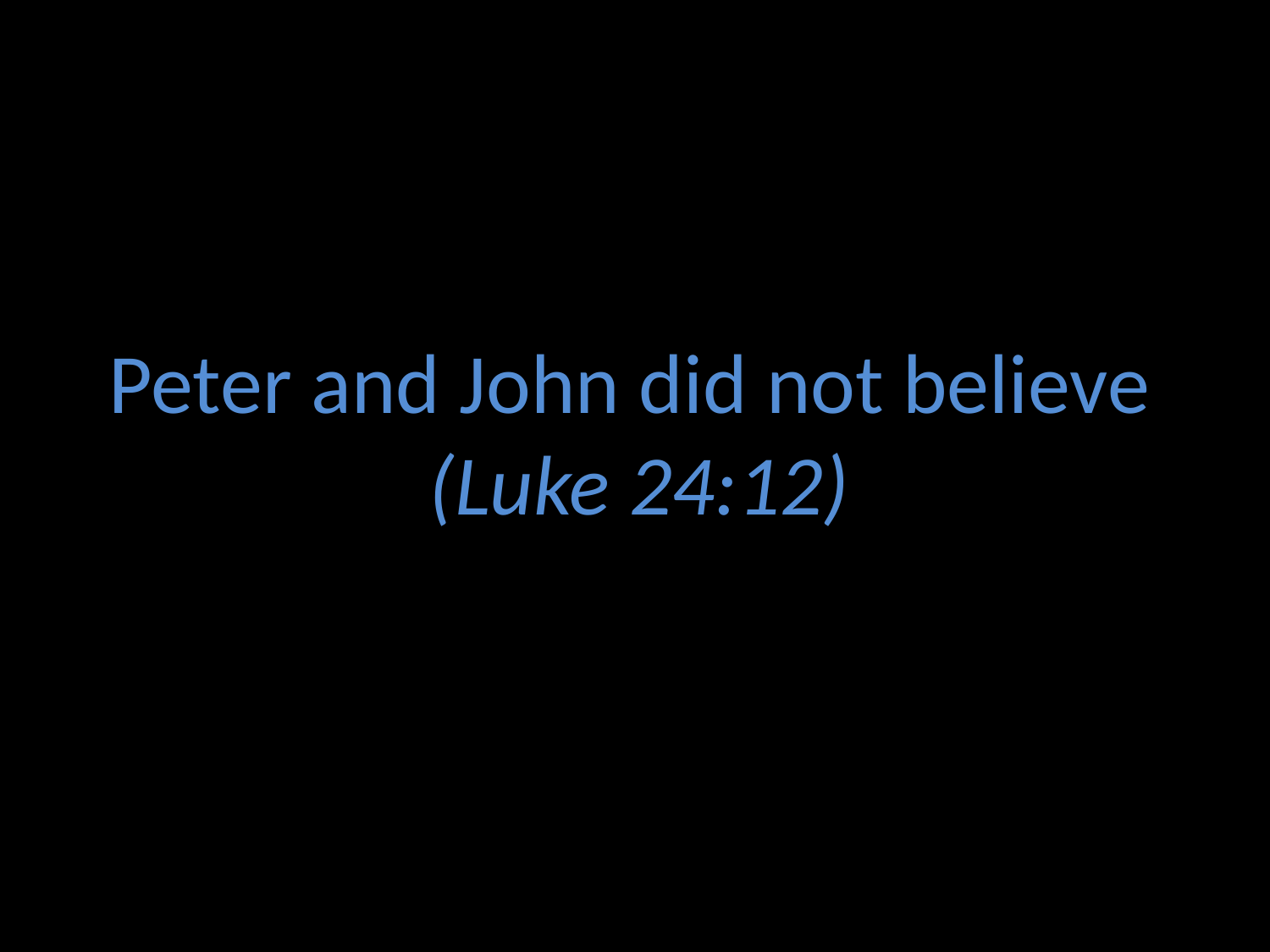

# Peter and John did not believe (Luke 24:12)